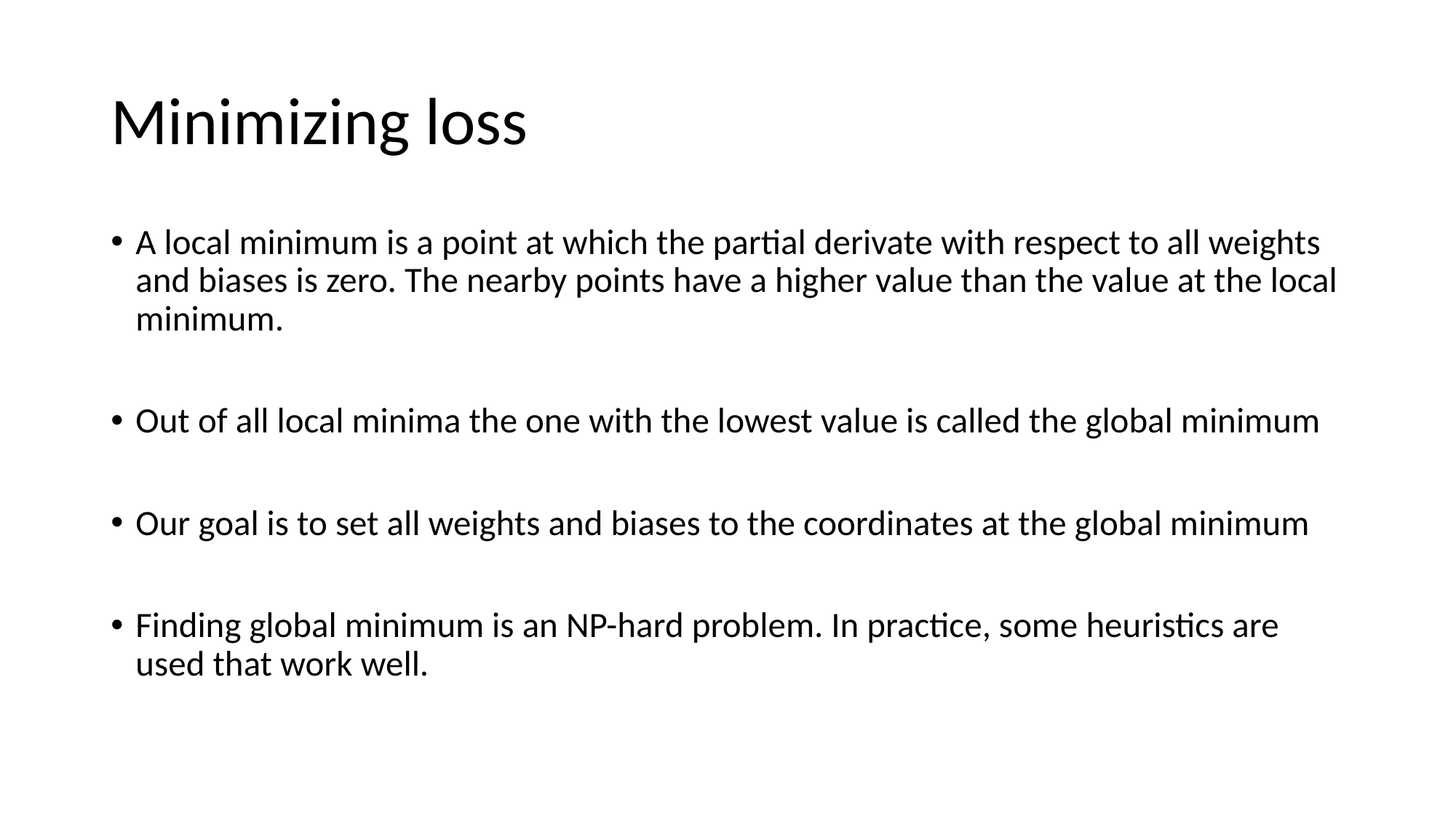

# Minimizing loss
A local minimum is a point at which the partial derivate with respect to all weights and biases is zero. The nearby points have a higher value than the value at the local minimum.

Out of all local minima the one with the lowest value is called the global minimum

Our goal is to set all weights and biases to the coordinates at the global minimum

Finding global minimum is an NP-hard problem. In practice, some heuristics are used that work well.